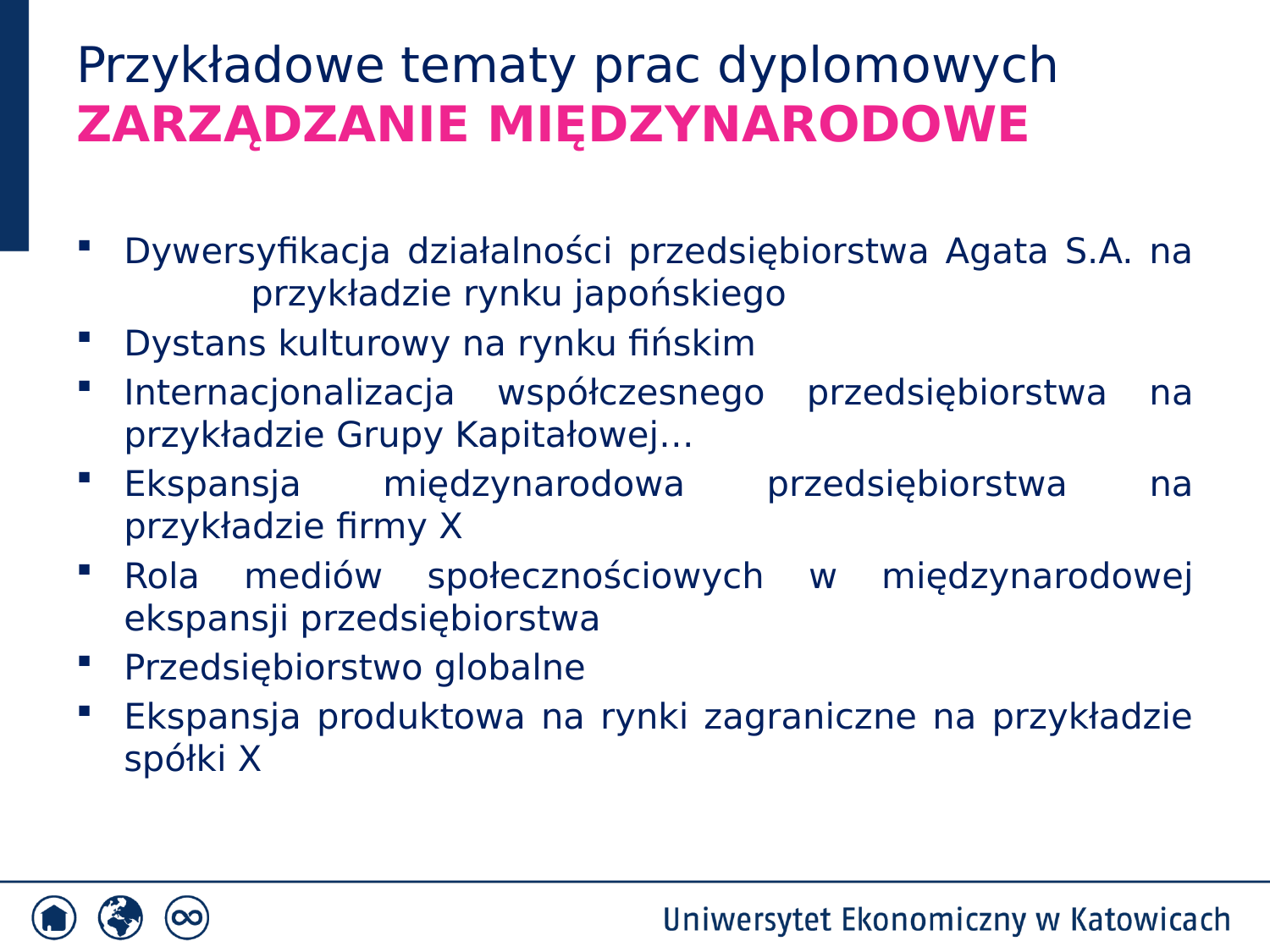

# Przykładowe tematy prac dyplomowych ZARZĄDZANIE MIĘDZYNARODOWE
Dywersyfikacja działalności przedsiębiorstwa Agata S.A. na 	przykładzie rynku japońskiego
Dystans kulturowy na rynku fińskim
Internacjonalizacja współczesnego przedsiębiorstwa na przykładzie Grupy Kapitałowej…
Ekspansja międzynarodowa przedsiębiorstwa na przykładzie firmy X
Rola mediów społecznościowych w międzynarodowej ekspansji przedsiębiorstwa
Przedsiębiorstwo globalne
Ekspansja produktowa na rynki zagraniczne na przykładzie spółki X